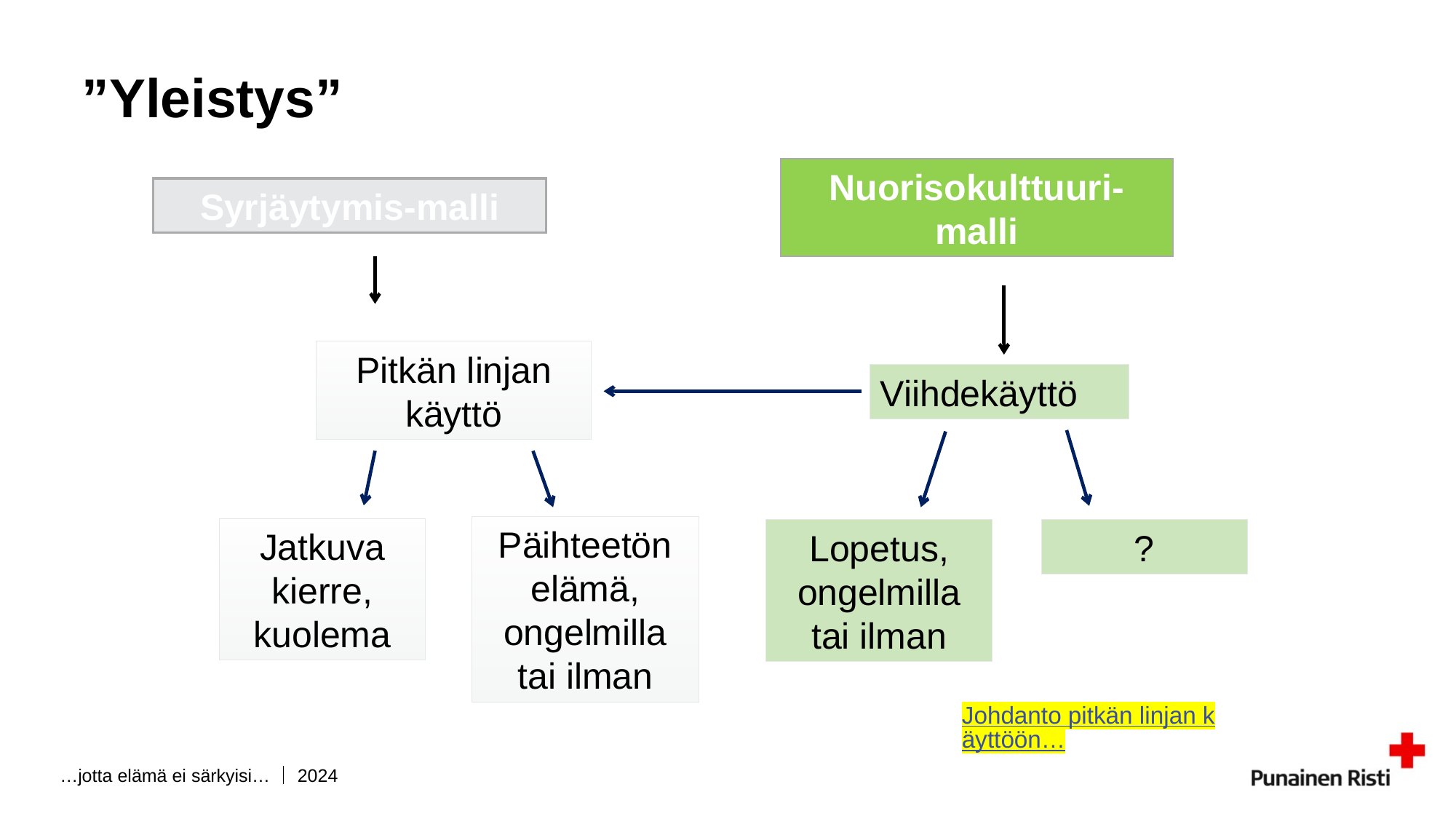

# ”Yleistys”
Nuorisokulttuuri-malli
Syrjäytymis-malli
Pitkän linjan käyttö
Viihdekäyttö
Päihteetön elämä, ongelmilla tai ilman
Jatkuva kierre, kuolema
?
Lopetus, ongelmilla tai ilman
Johdanto pitkän linjan käyttöön…